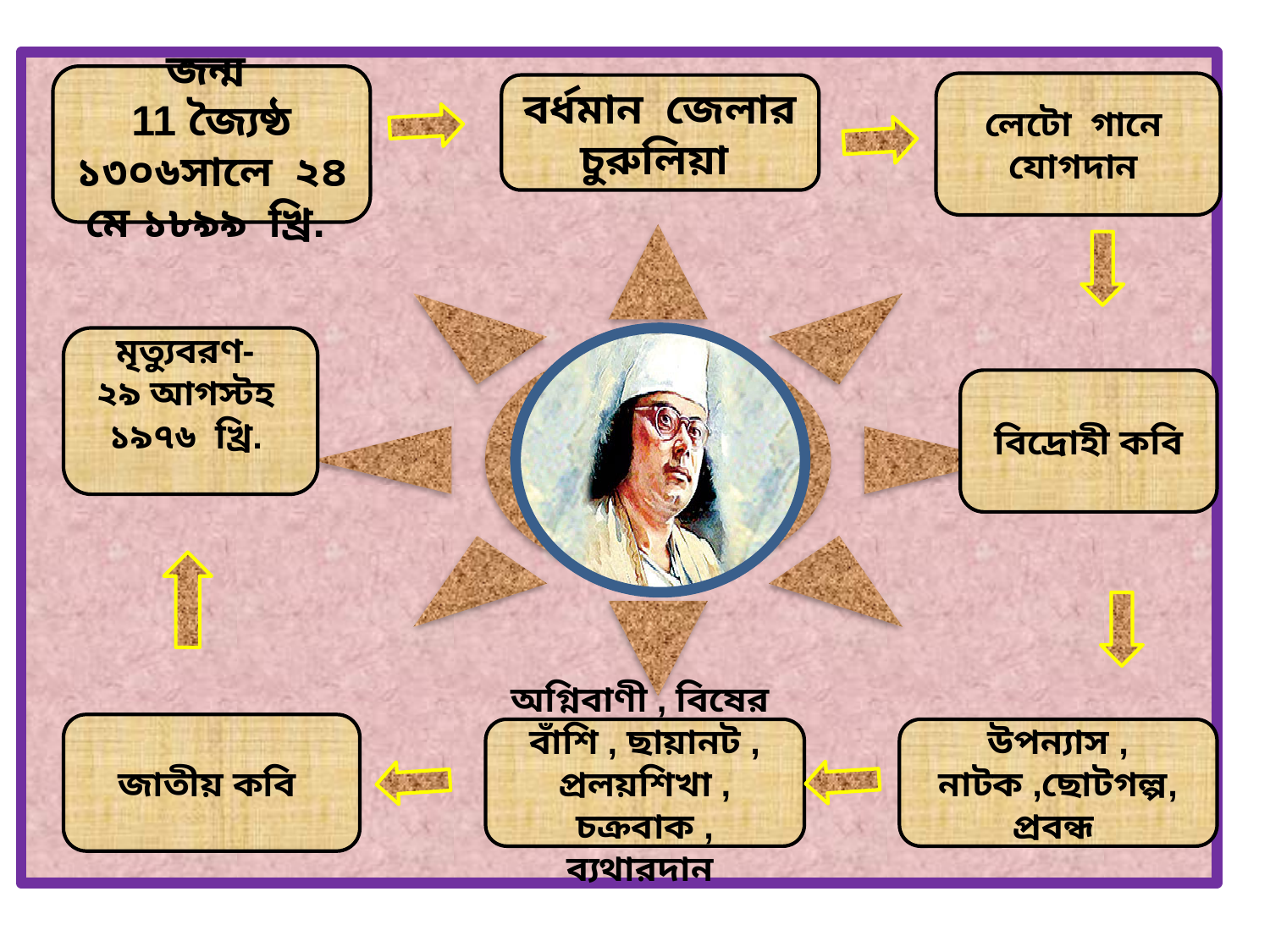

জন্ম
11 জ্যৈষ্ঠ ১৩০৬সালে  ২৪ মে ১৮৯৯  খ্রি.
লেটো  গানে  যোগদান
বর্ধমান  জেলার চুরুলিয়া

মৃত্যুবরণ-
২৯ আগস্টহ  ১৯৭৬  খ্রি.

বিদ্রোহী কবি

জাতীয় কবি
অগ্নিবাণী , বিষের  বাঁশি , ছায়ানট , প্রলয়শিখা , চক্রবাক , ব্যথারদান
উপন্যাস , নাটক ,ছোটগল্প, প্রবন্ধ